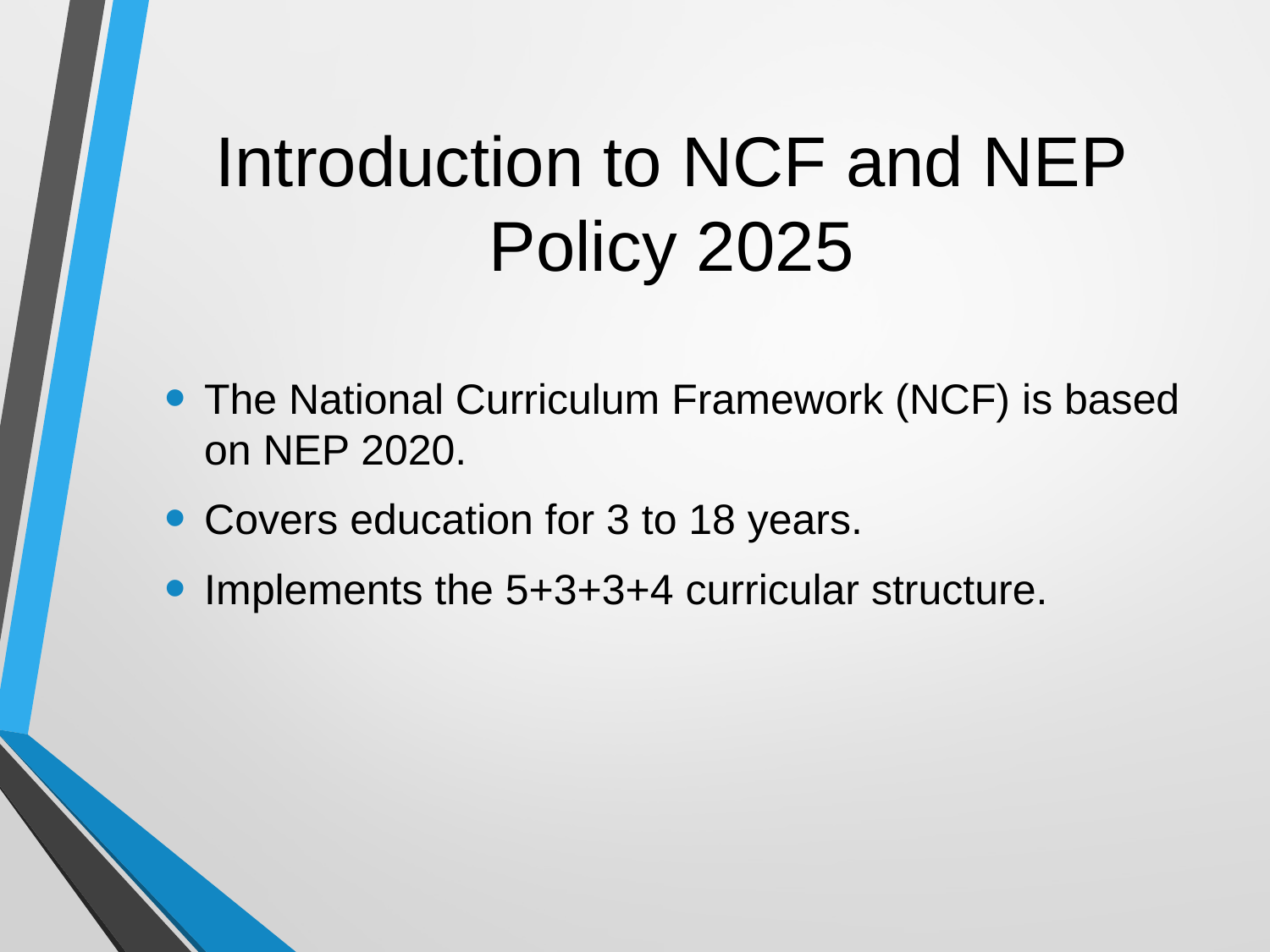

# Introduction to NCF and NEP Policy 2025
The National Curriculum Framework (NCF) is based on NEP 2020.
Covers education for 3 to 18 years.
Implements the 5+3+3+4 curricular structure.